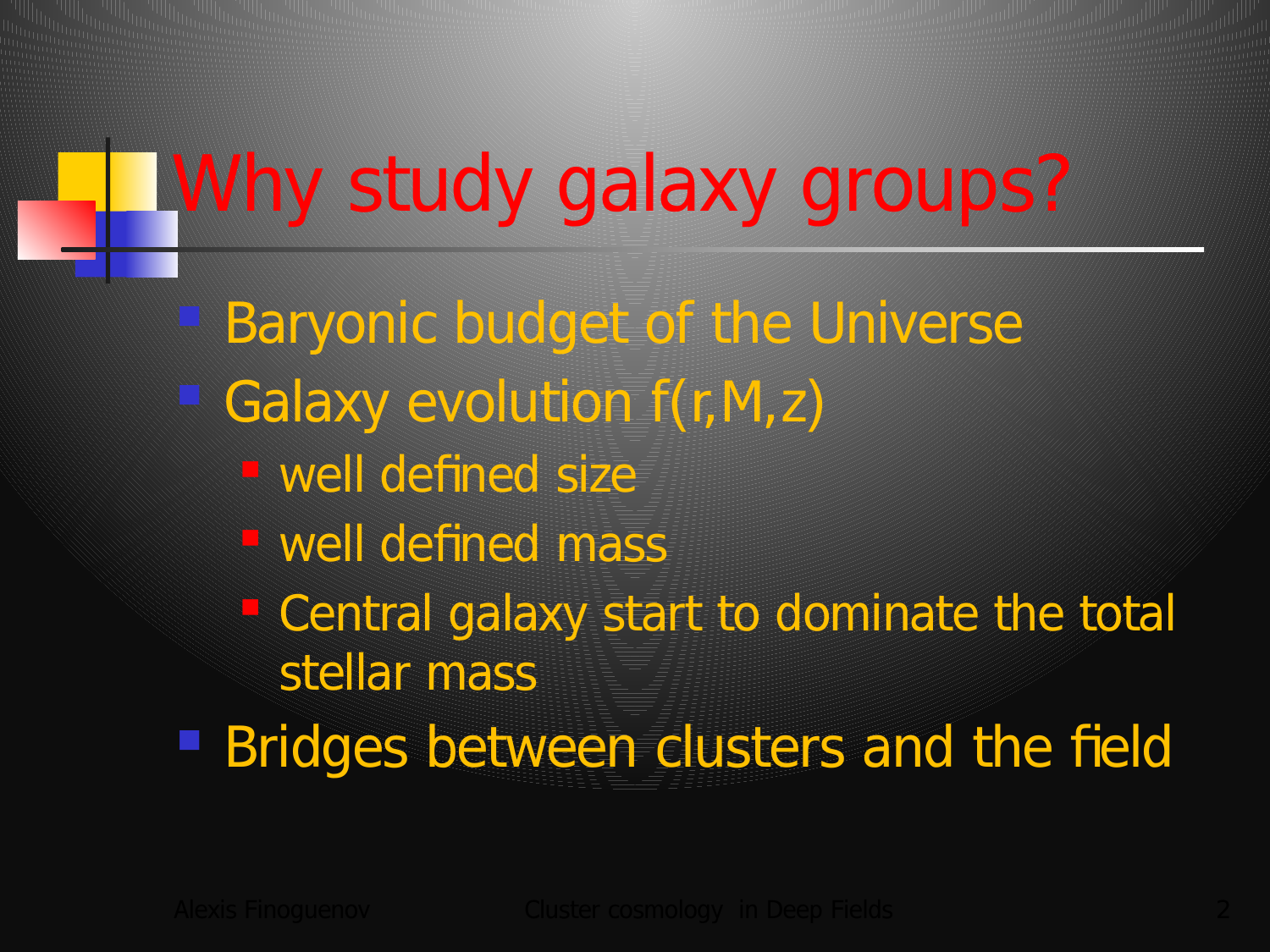

# Why study galaxy groups?
Baryonic budget of the Universe
Galaxy evolution f(r,M,z)
well defined size
well defined mass
Central galaxy start to dominate the total stellar mass
Bridges between clusters and the field

Alexis Finoguenov
Cluster cosmology  in Deep Fields
2